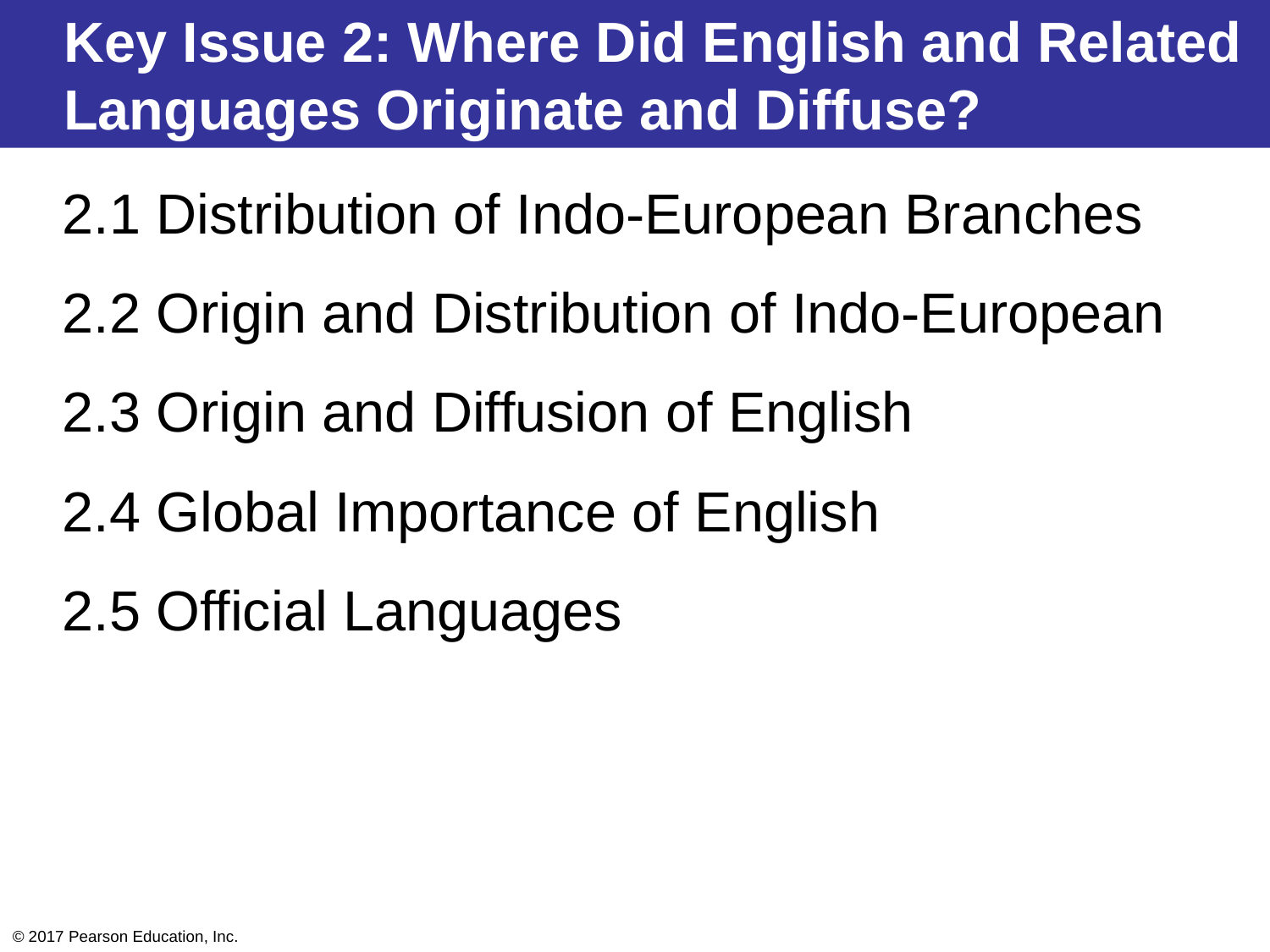

Key Issue 2: Where Did English and Related Languages Originate and Diffuse?
2.1 Distribution of Indo-European Branches
2.2 Origin and Distribution of Indo-European
2.3 Origin and Diffusion of English
2.4 Global Importance of English
2.5 Official Languages